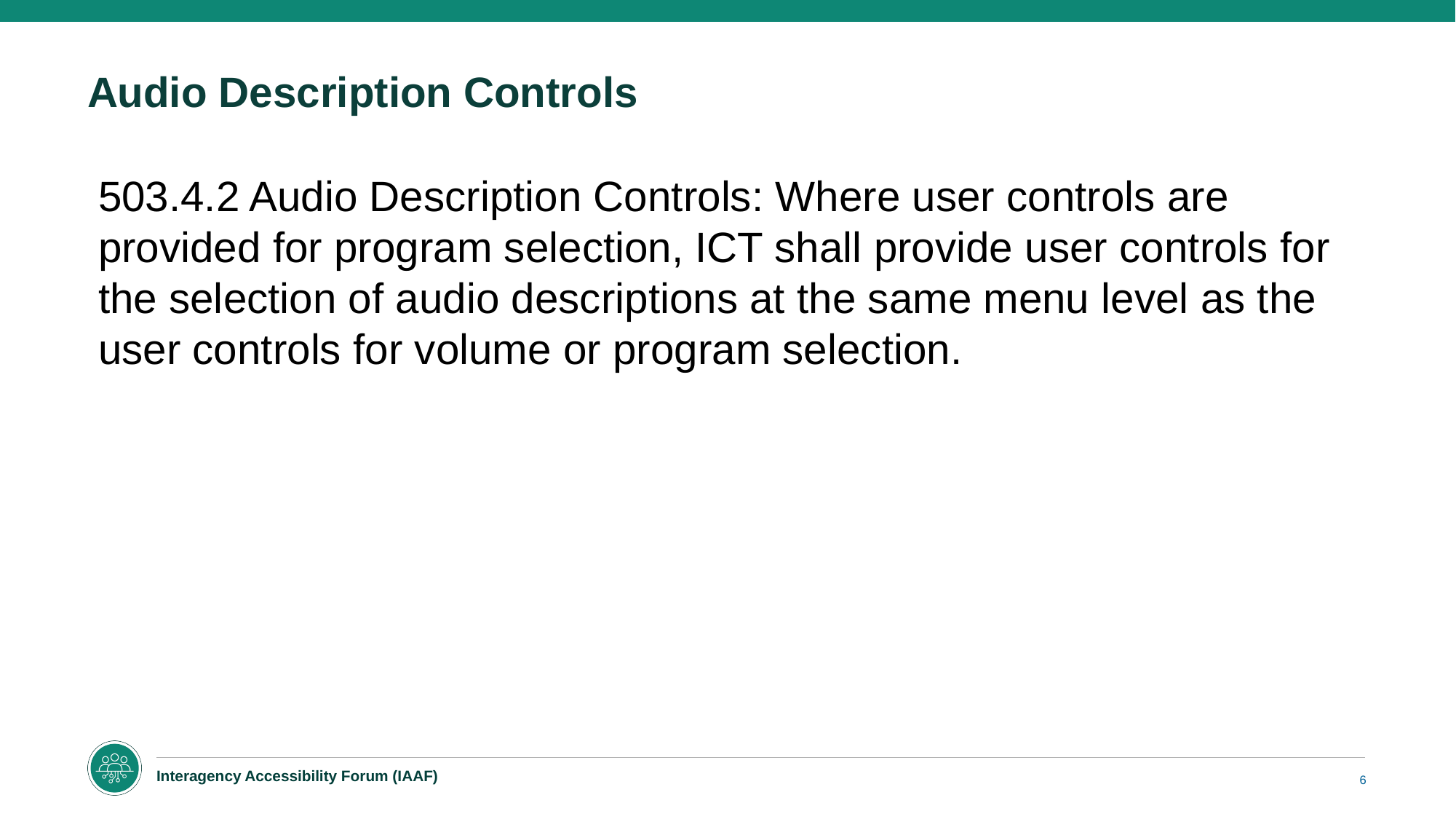

# Audio Description Controls
503.4.2 Audio Description Controls: Where user controls are provided for program selection, ICT shall provide user controls for the selection of audio descriptions at the same menu level as the user controls for volume or program selection.​
6